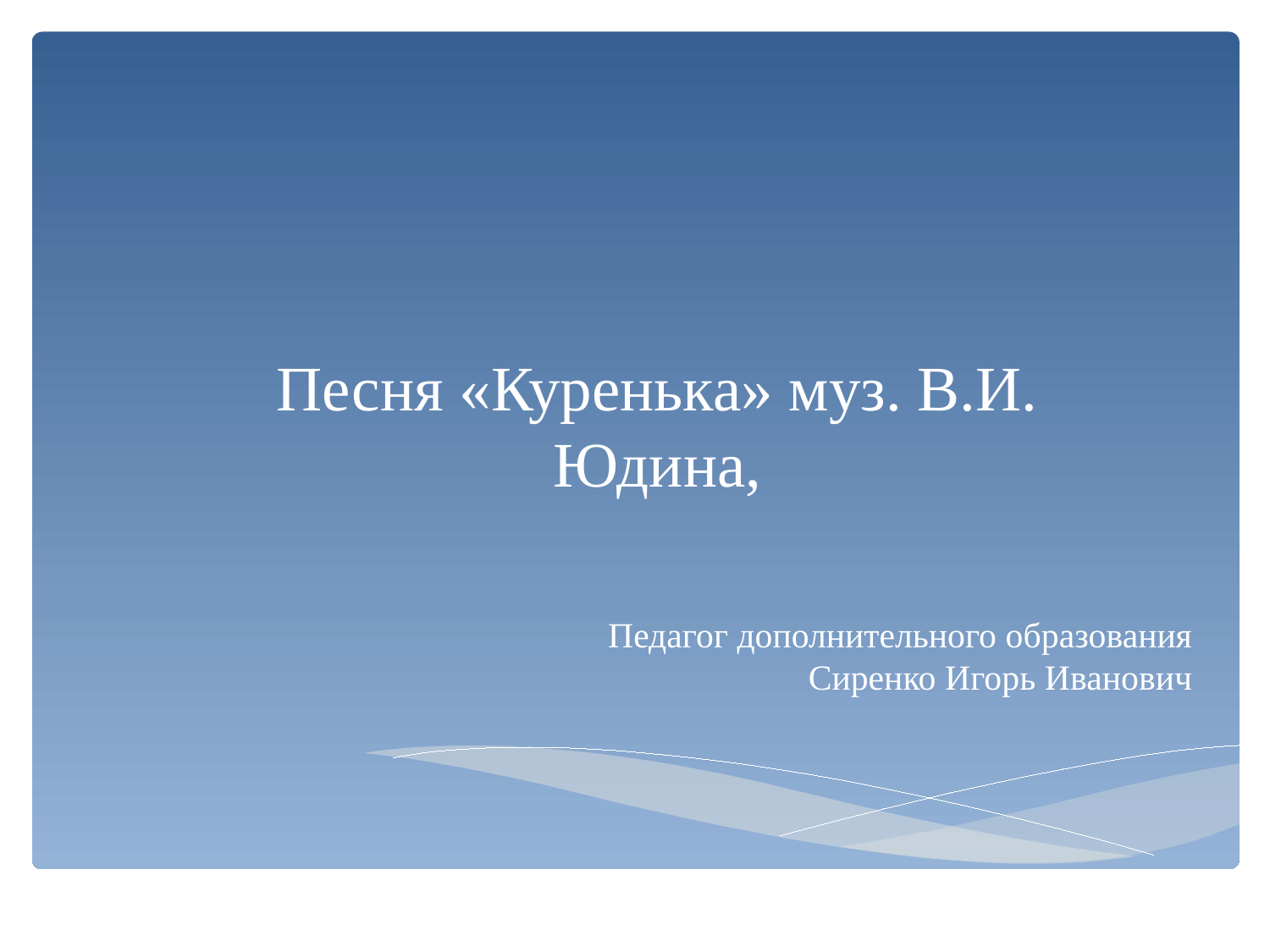

# Песня «Куренька» муз. В.И. Юдина,
Педагог дополнительного образования Сиренко Игорь Иванович